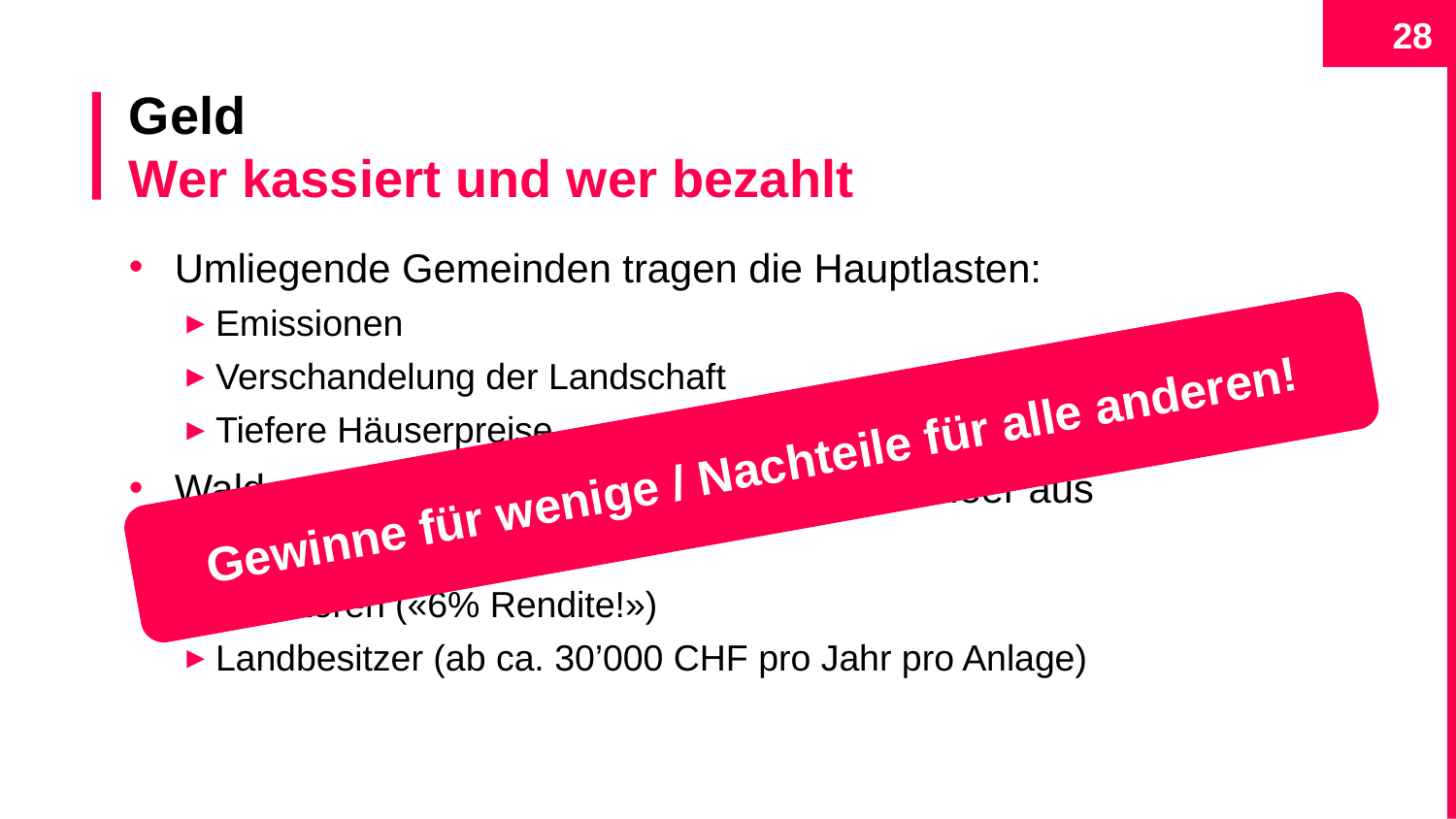

28
# Geld Wer kassiert und wer bezahlt
Umliegende Gemeinden tragen die Hauptlasten:
Emissionen
Verschandelung der Landschaft
Tiefere Häuserpreise
Wald und Trogen gehen finanziell komplett leer aus
Profiteure sind:
Investoren («6% Rendite!»)
Landbesitzer (ab ca. 30’000 CHF pro Jahr pro Anlage)

Gewinne für wenige / Nachteile für alle anderen!